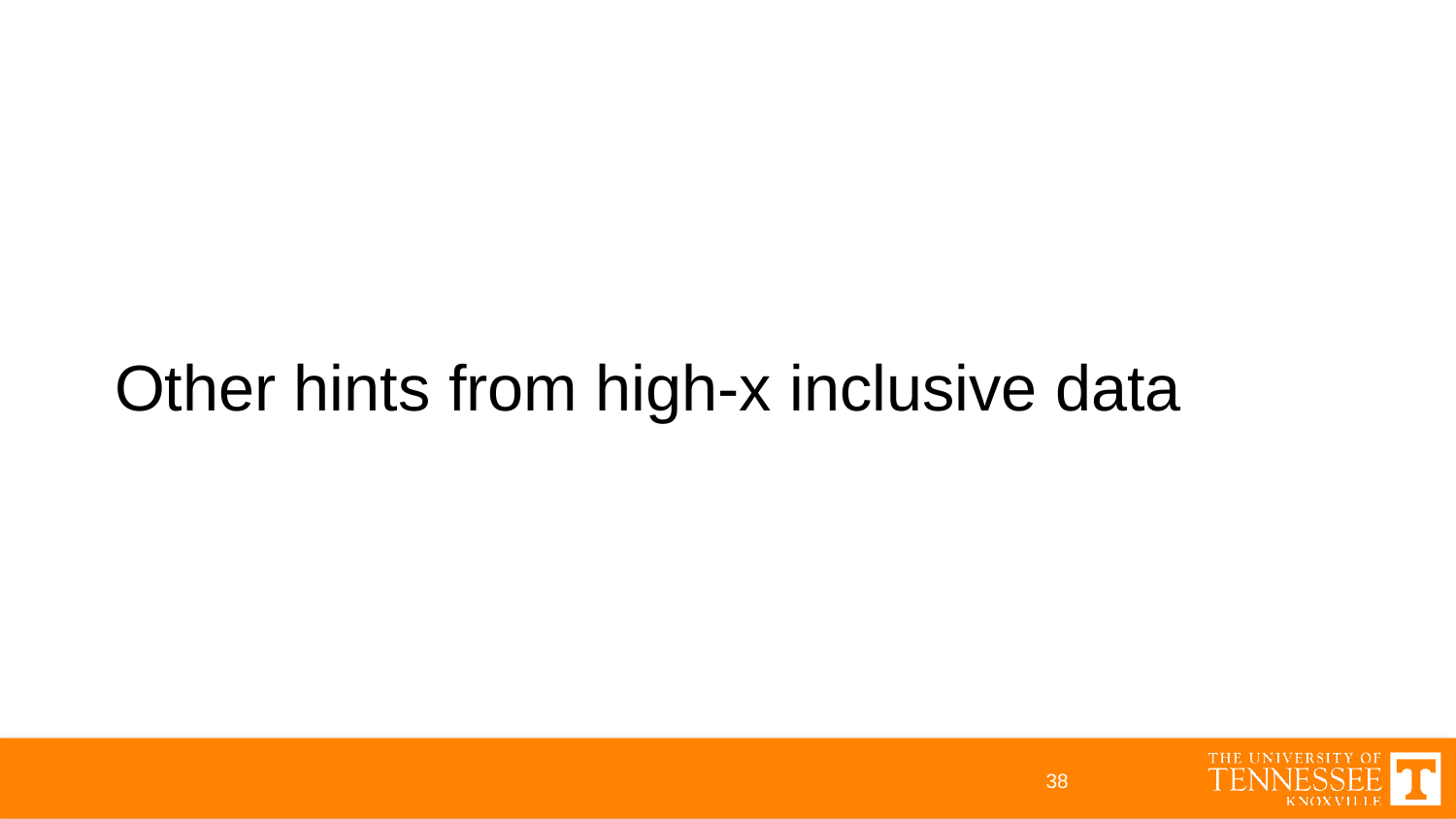

Other hints from high-x inclusive data
38